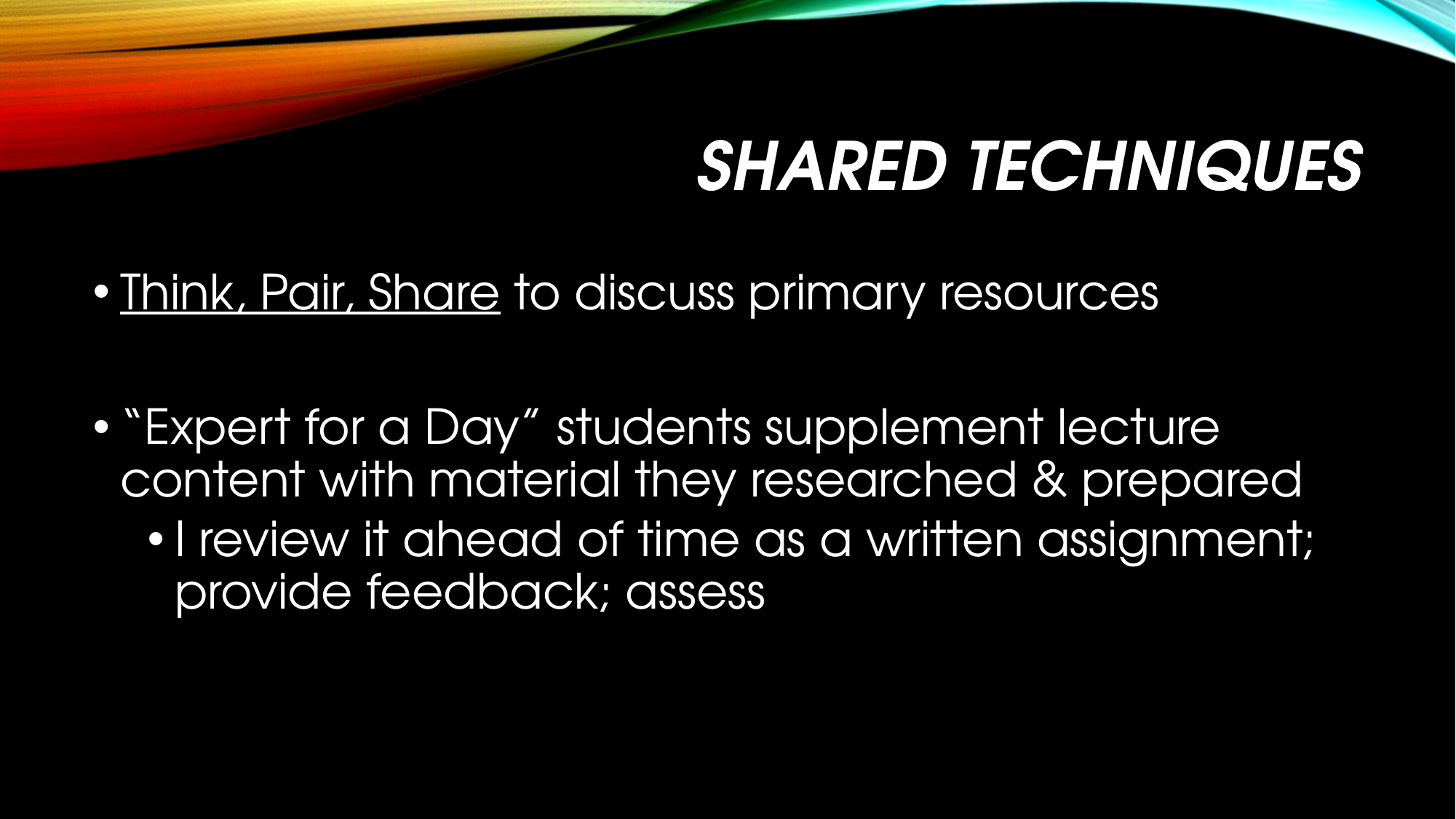

# Shared Techniques
Think, Pair, Share to discuss primary resources

“Expert for a Day” students supplement lecture content with material they researched & prepared
I review it ahead of time as a written assignment; provide feedback; assess